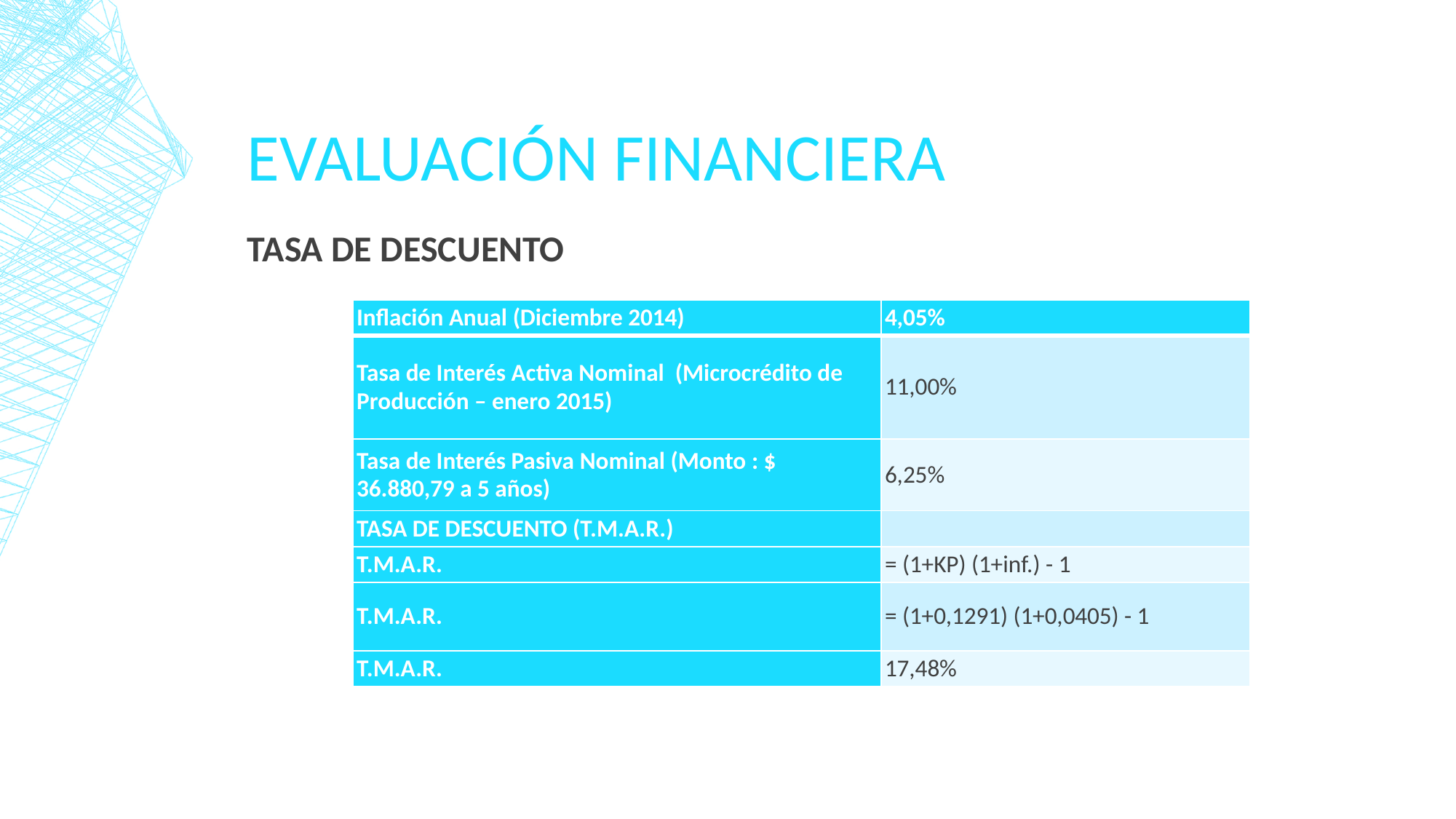

# EVALUACIÓN FINANCIERA
TASA DE DESCUENTO
| Inflación Anual (Diciembre 2014) | 4,05% |
| --- | --- |
| Tasa de Interés Activa Nominal (Microcrédito de Producción – enero 2015) | 11,00% |
| Tasa de Interés Pasiva Nominal (Monto : $ 36.880,79 a 5 años) | 6,25% |
| TASA DE DESCUENTO (T.M.A.R.) |  |
| T.M.A.R. | = (1+KP) (1+inf.) - 1 |
| T.M.A.R. | = (1+0,1291) (1+0,0405) - 1 |
| T.M.A.R. | 17,48% |